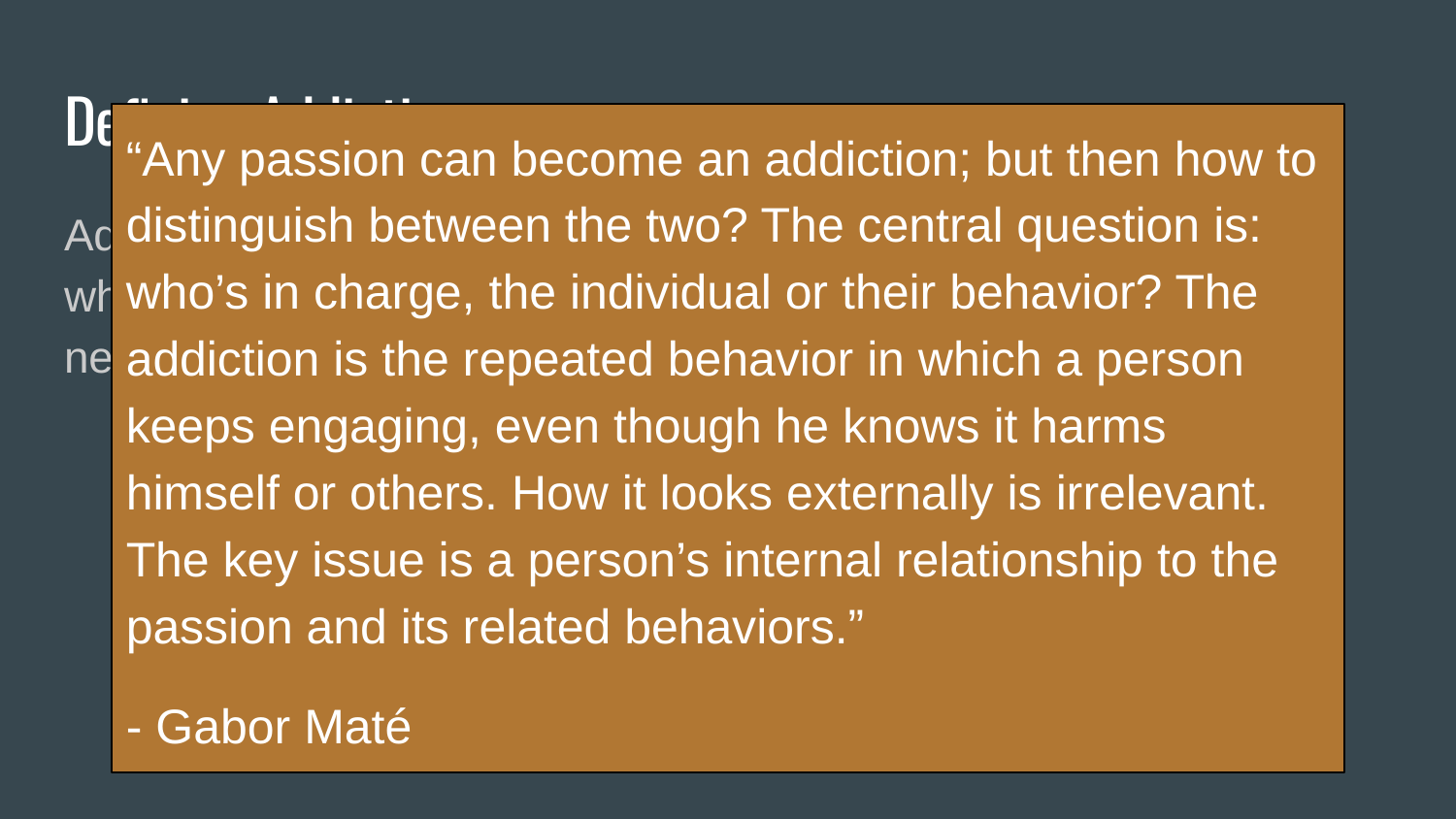

# Defining Addiction
“Any passion can become an addiction; but then how to distinguish between the two? The central question is: who’s in charge, the individual or their behavior? The addiction is the repeated behavior in which a person keeps engaging, even though he knows it harms himself or others. How it looks externally is irrelevant. The key issue is a person’s internal relationship to the passion and its related behaviors.”
- Gabor Maté
Addiction is any repeated behavior, substance-related or not, in which a person feels compelled to persist, regardless of its negative impact on his life and the lives of others.